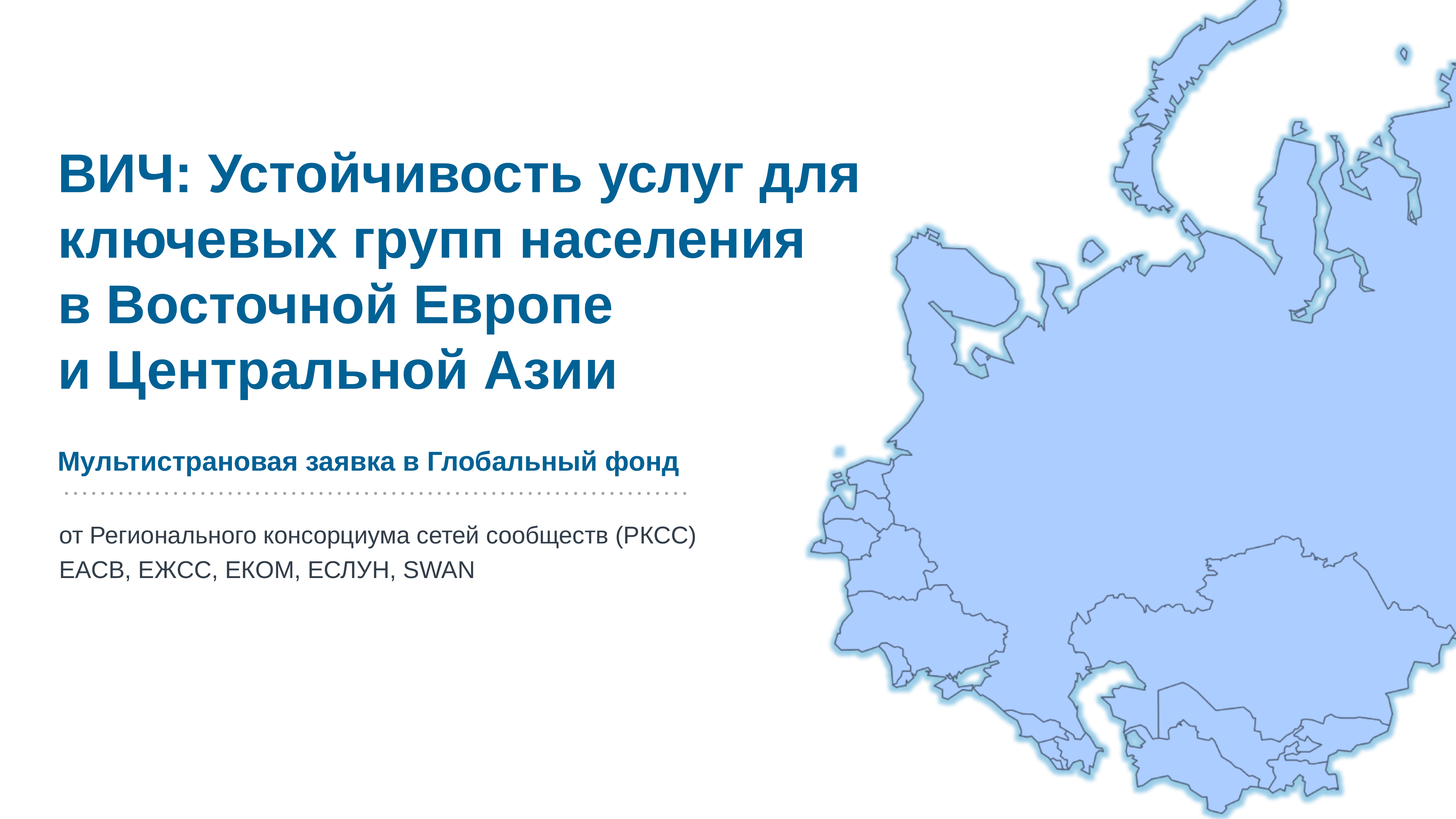

ВИЧ: Устойчивость услуг для
ключевых групп населения
в Восточной Европе
и Центральной Азии

Мультистрановая заявка в Глобальный фонд

от Регионального консорциума сетей сообществ (РКСС)
ЕАСВ, ЕЖСС, ЕКОМ, ЕСЛУН, SWAN